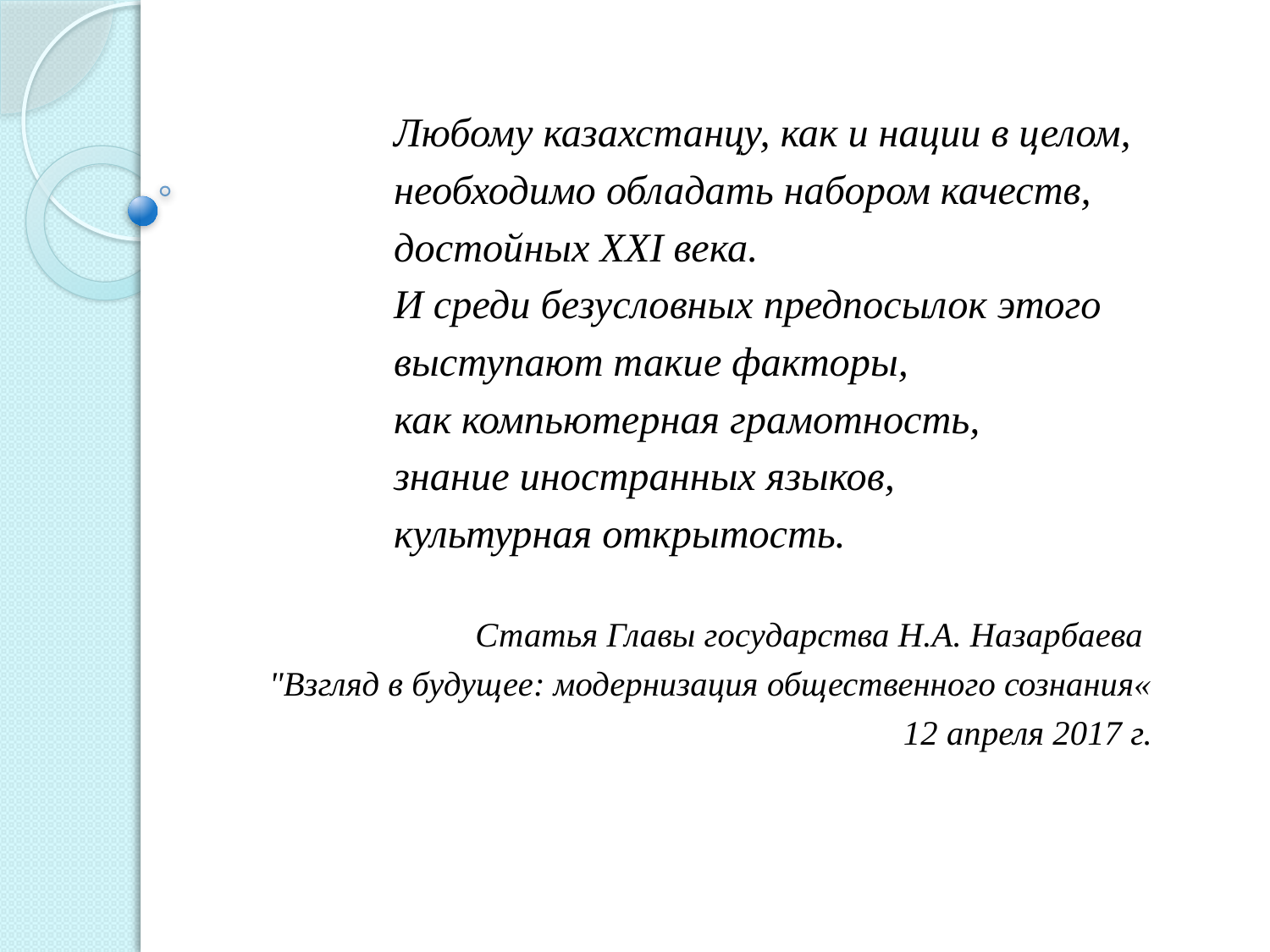

Любому казахстанцу, как и нации в целом,
необходимо обладать набором качеств,
достойных XXI века.
И среди безусловных предпосылок этого
выступают такие факторы,
как компьютерная грамотность,
знание иностранных языков,
культурная открытость.

Статья Главы государства Н.А. Назарбаева
"Взгляд в будущее: модернизация общественного сознания«
12 апреля 2017 г.